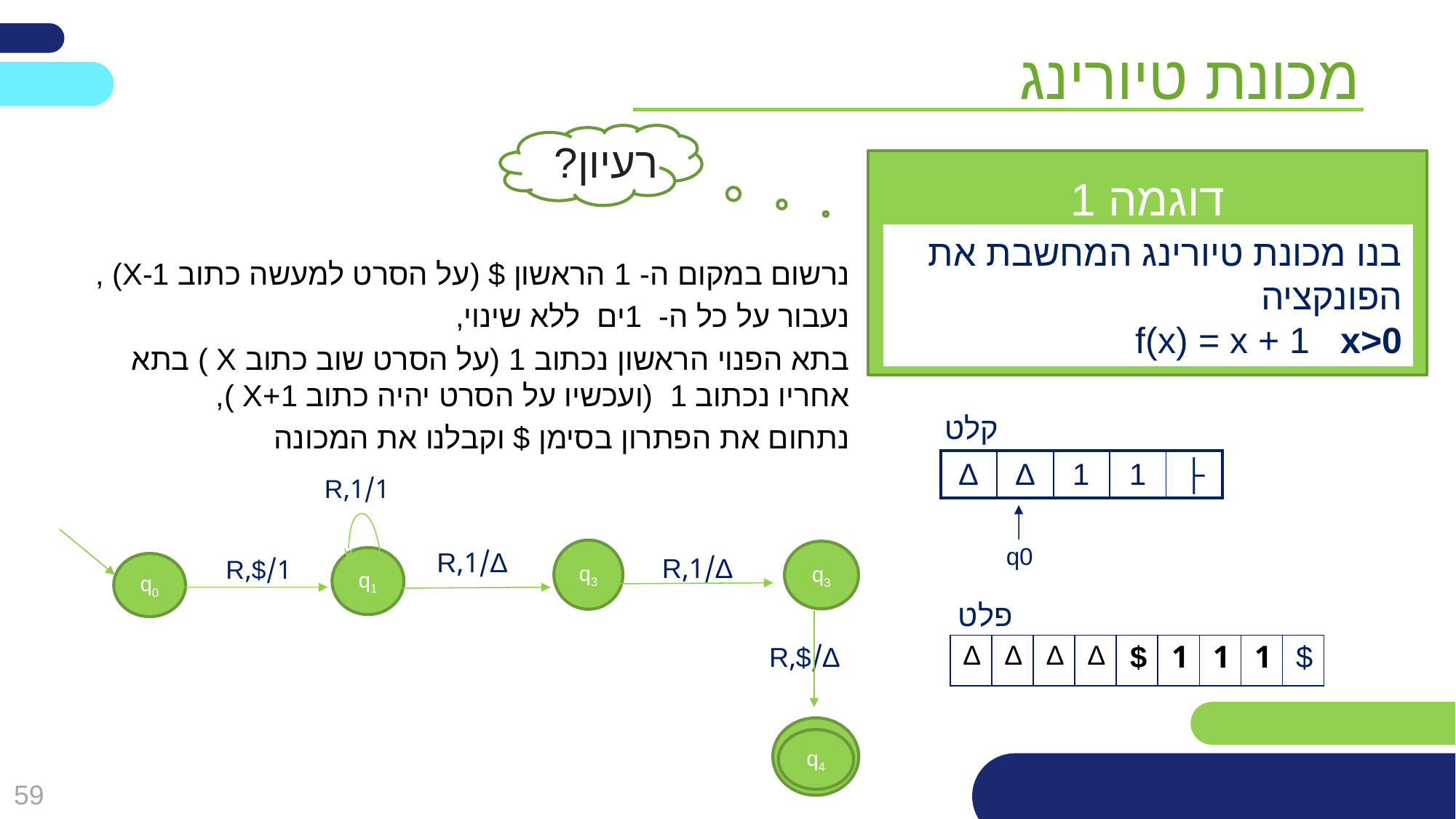

מכונת טיורינג

רעיון?
דוגמה 1

בנו מכונת טיורינג המחשבת את הפונקציה
f(x) = x + 1   x>0
נרשום במקום ה- 1 הראשון $ (על הסרט למעשה כתוב X-1) ,
נעבור על כל ה-  1ים  ללא שינוי,
בתא הפנוי הראשון נכתוב 1 (על הסרט שוב כתוב X ) בתא אחריו נכתוב 1  (ועכשיו על הסרט יהיה כתוב X+1 ),
נתחום את הפתרון בסימן $ וקבלנו את המכונה
קלט
| Δ | Δ | 1 | 1 | ├ |
| --- | --- | --- | --- | --- |
1/1,R

∆/1,R
q3
q3
∆/1,R
1/$,R
q1
q0
∆/$,R

q4

q0
פלט
| Δ | Δ | Δ | Δ | $ | 1 | 1 | 1 | $ |
| --- | --- | --- | --- | --- | --- | --- | --- | --- |